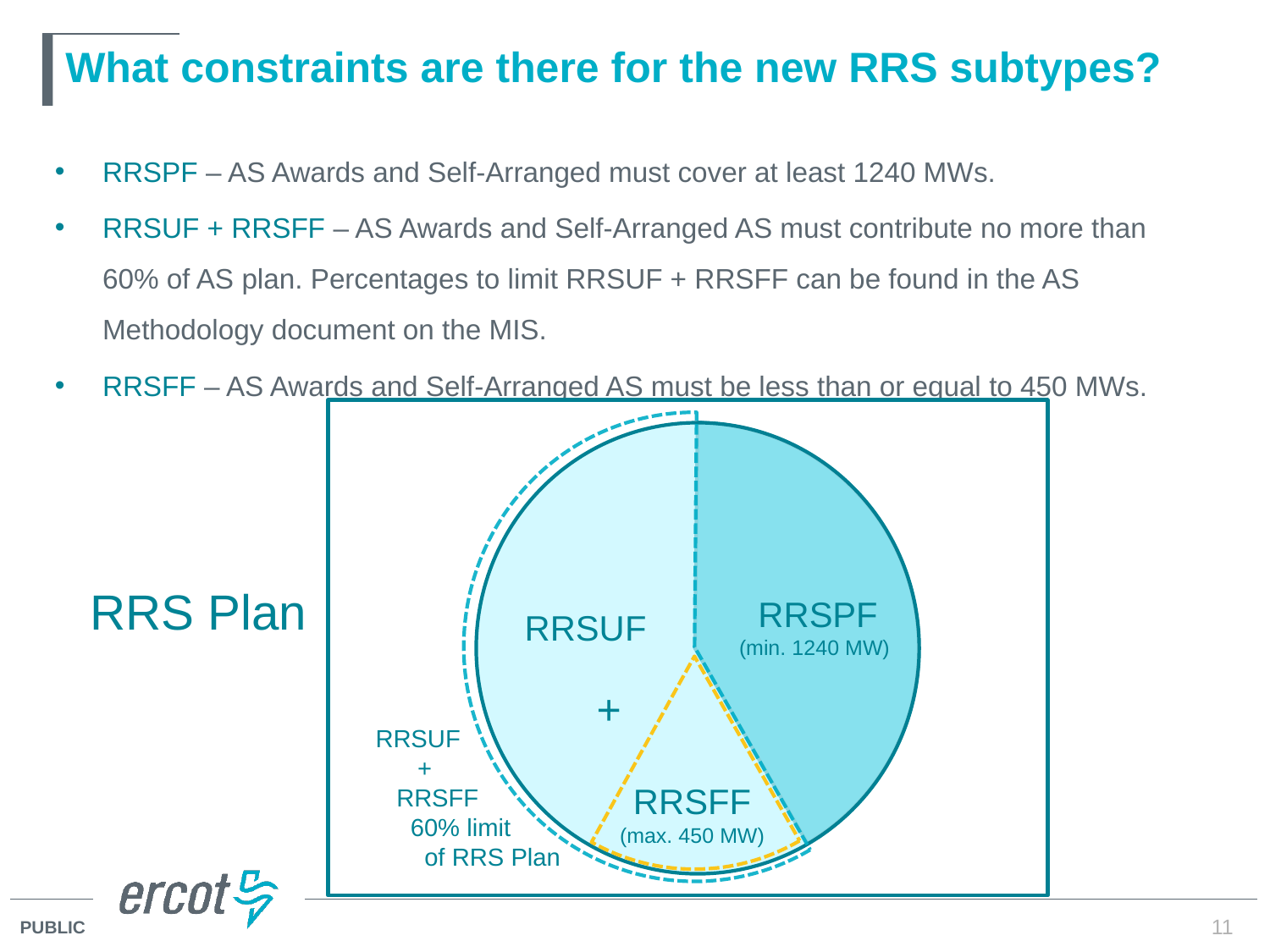

# What constraints are there for the new RRS subtypes?
RRSPF – AS Awards and Self-Arranged must cover at least 1240 MWs.
RRSUF + RRSFF – AS Awards and Self-Arranged AS must contribute no more than 60% of AS plan. Percentages to limit RRSUF + RRSFF can be found in the AS Methodology document on the MIS.
RRSFF – AS Awards and Self-Arranged AS must be less than or equal to 450 MWs.

RRS Plan
 RRSPF
(min. 1240 MW)

RRSUF

      +
RRSUF
      +
   RRSFF
     60% limit
       of RRS Plan

RRSFF
(max. 450 MW)

11